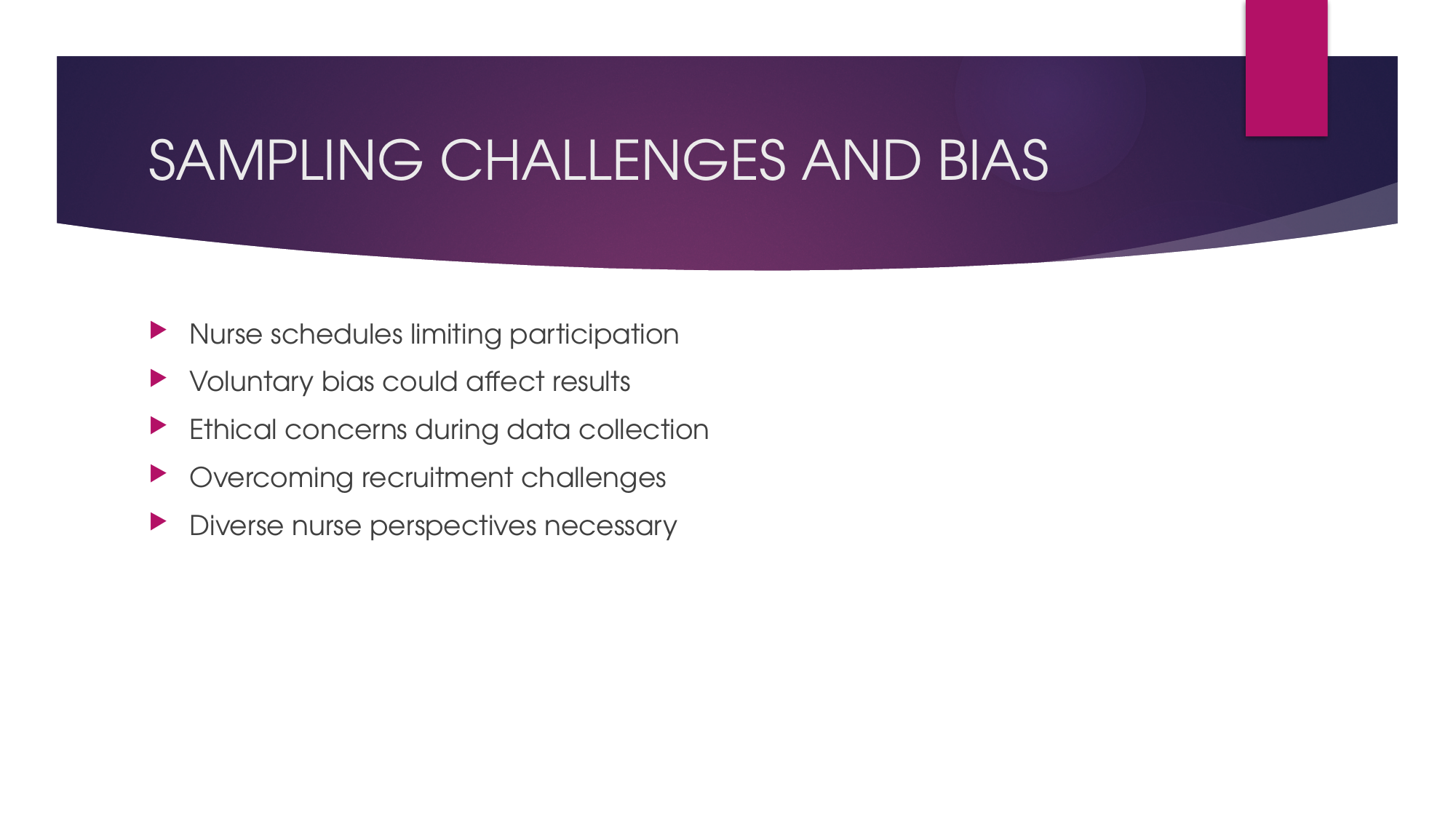

# SAMPLING CHALLENGES AND BIAS
Nurse schedules limiting participation
Voluntary bias could affect results
Ethical concerns during data collection
Overcoming recruitment challenges
Diverse nurse perspectives necessary